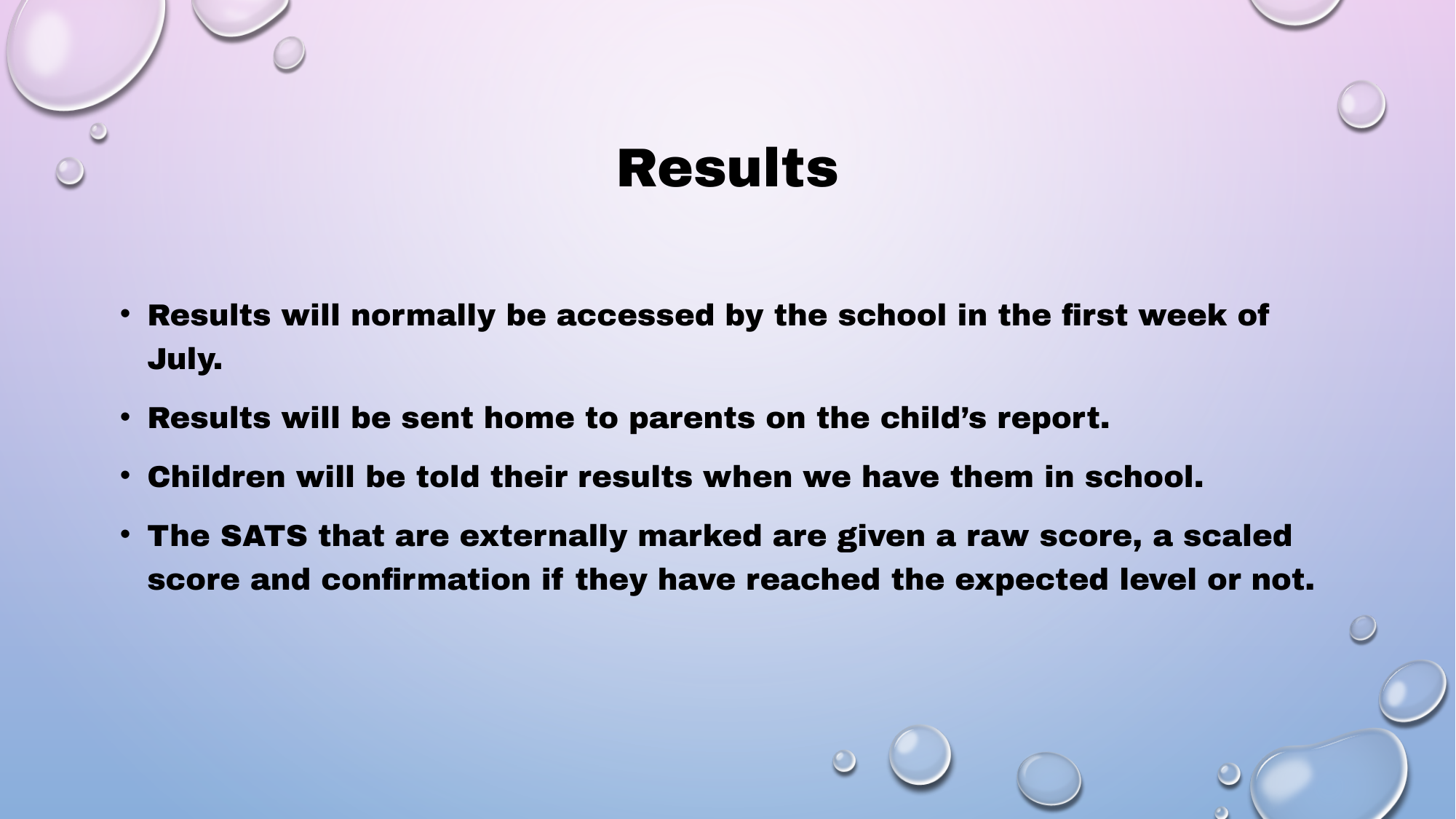

# Results
Results will normally be accessed by the school in the first week of July.
Results will be sent home to parents on the child’s report.
Children will be told their results when we have them in school.
The SATS that are externally marked are given a raw score, a scaled score and confirmation if they have reached the expected level or not.